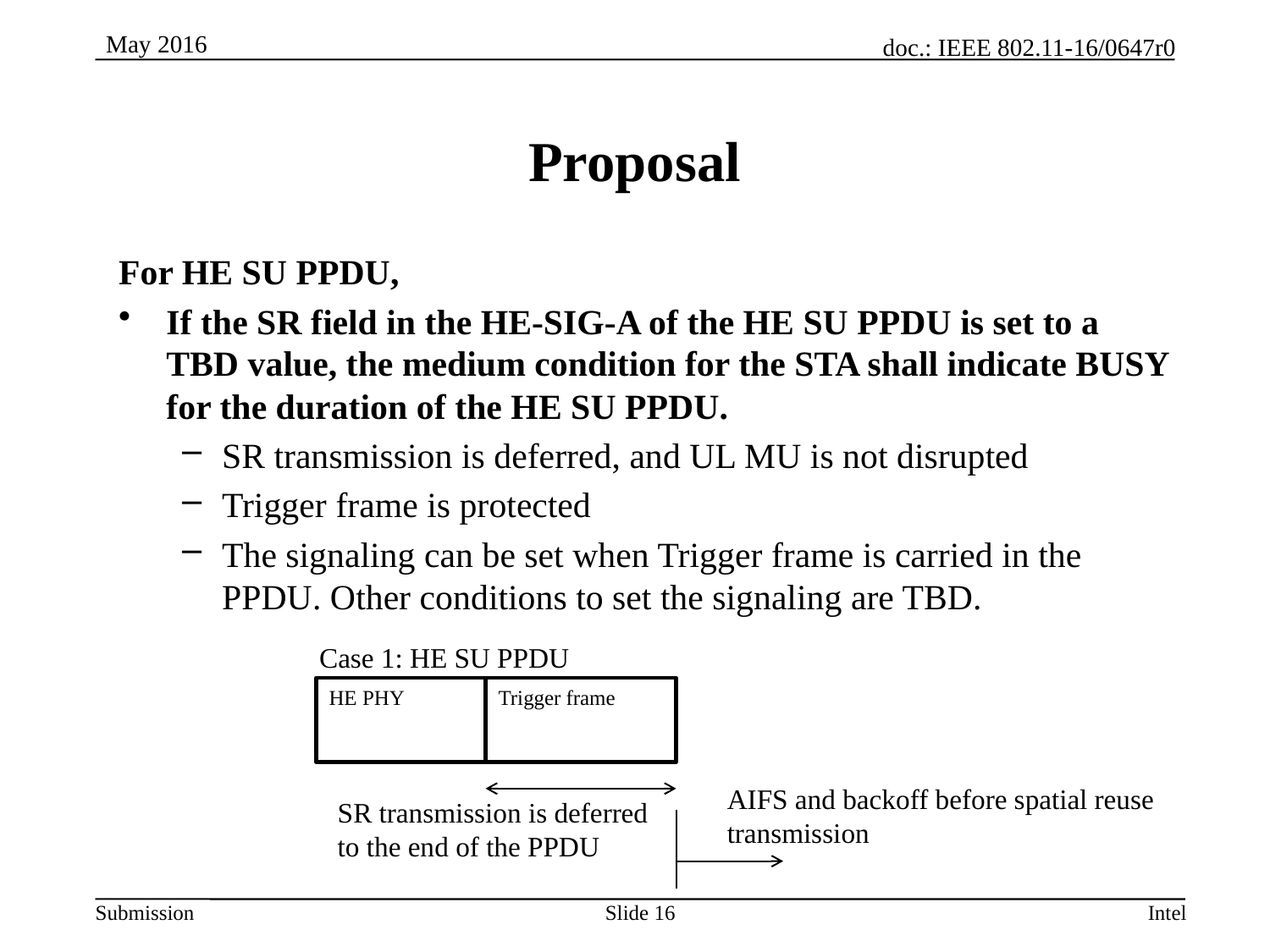

# Proposal
For HE SU PPDU,
If the SR field in the HE-SIG-A of the HE SU PPDU is set to a TBD value, the medium condition for the STA shall indicate BUSY for the duration of the HE SU PPDU.
SR transmission is deferred, and UL MU is not disrupted
Trigger frame is protected
The signaling can be set when Trigger frame is carried in the PPDU. Other conditions to set the signaling are TBD.

Case 1: HE SU PPDU
HE PHY
Trigger frame
AIFS and backoff before spatial reuse transmission
SR transmission is deferred to the end of the PPDU
Intel
Slide 16